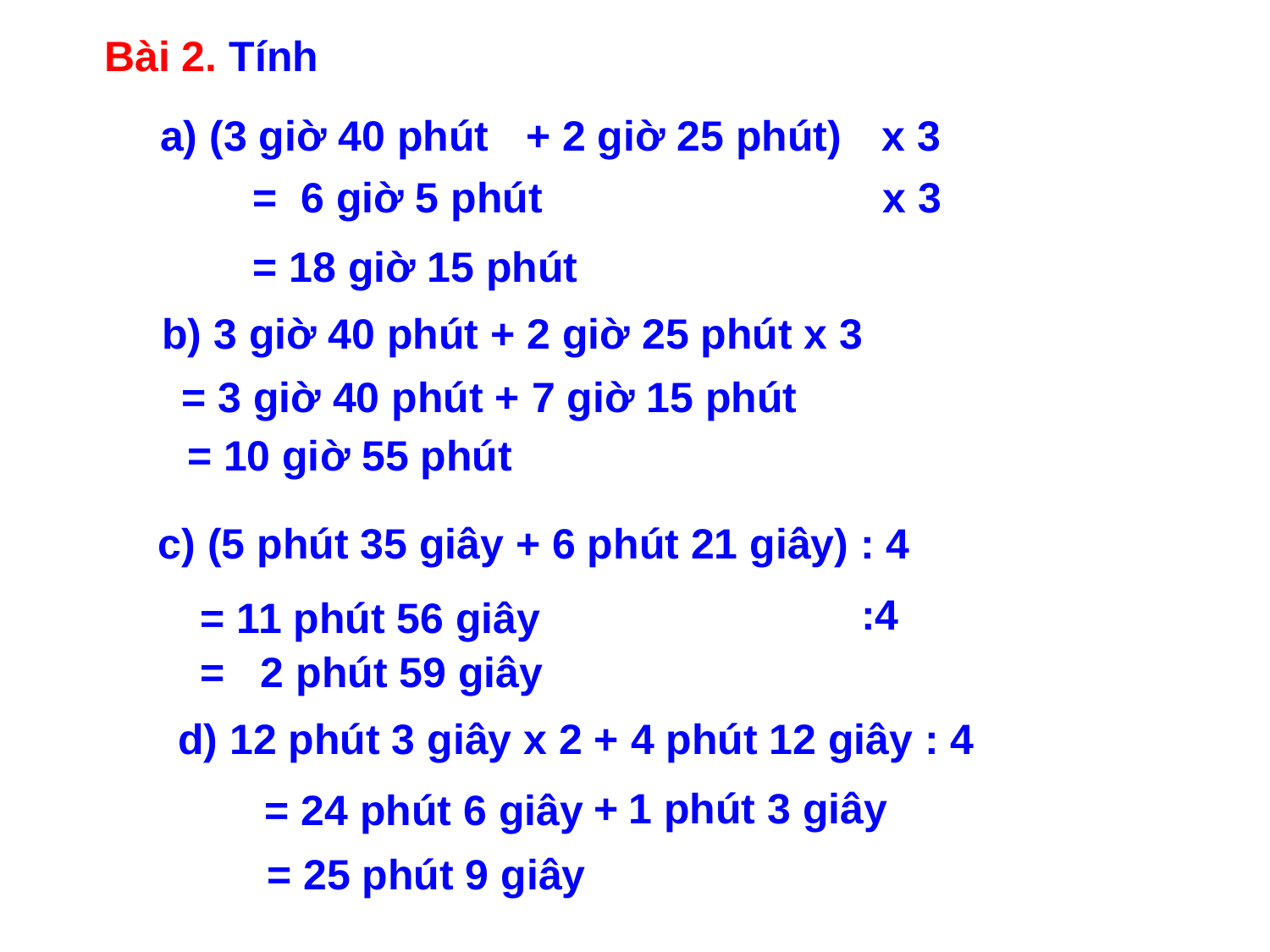

Bài 2. Tính
                     a) (3 giờ 40 phút
+ 2 giờ 25 phút)
x 3
=  6 giờ 5 phút
x 3
= 18 giờ 15 phút
b) 3 giờ 40 phút + 2 giờ 25 phút x 3
= 3 giờ 40 phút + 7 giờ 15 phút
= 10 giờ 55 phút
c) (5 phút 35 giây + 6 phút 21 giây) : 4
:4
= 11 phút 56 giây
=   2 phút 59 giây
d) 12 phút 3 giây x 2 + 4 phút 12 giây : 4
1 phút 3 giây
+
= 24 phút 6 giây
= 25 phút 9 giây